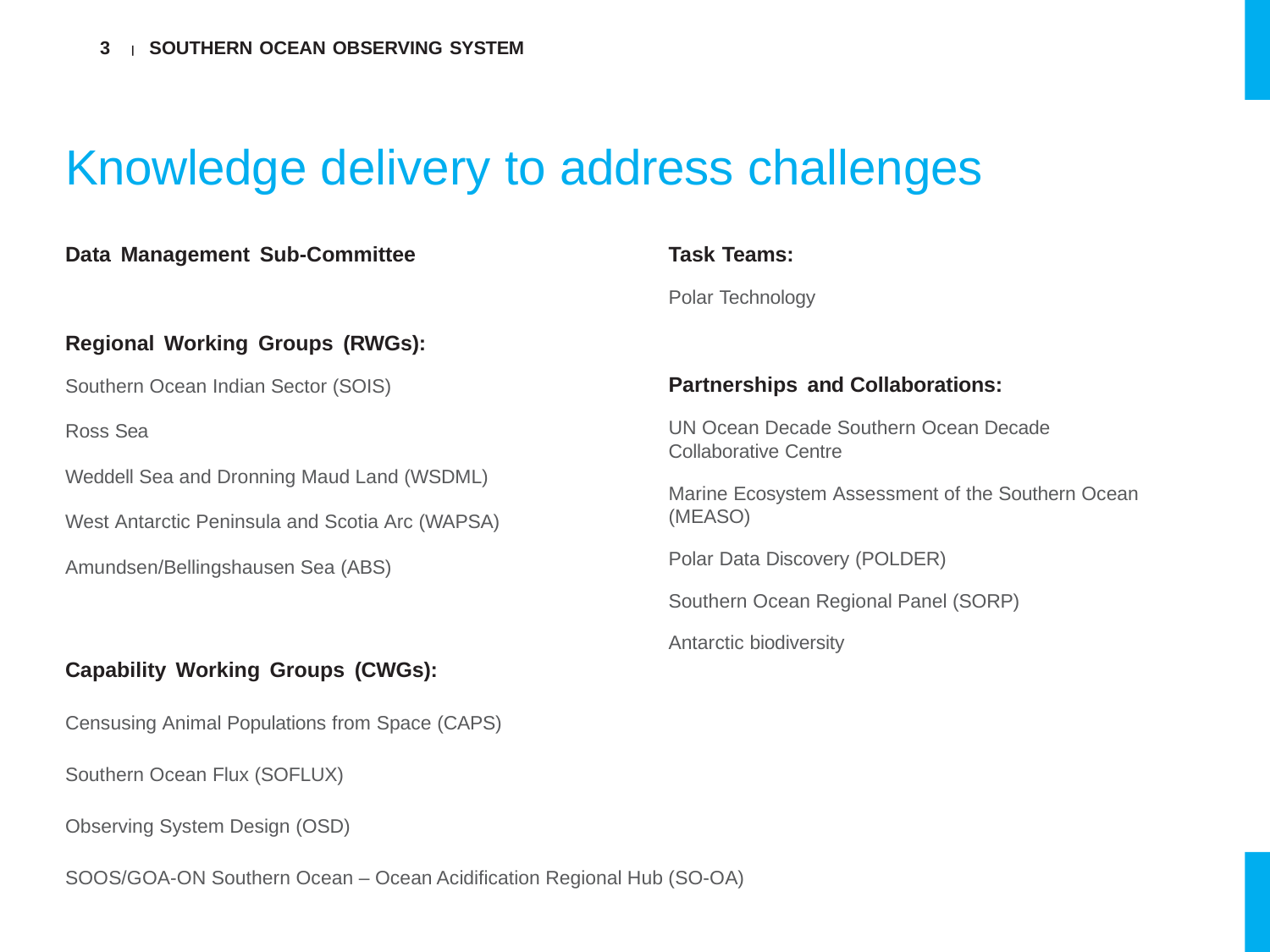

3 | SOUTHERN OCEAN OBSERVING SYSTEM
# Knowledge delivery to address challenges
Data Management Sub-Committee

Regional Working Groups (RWGs):
Southern Ocean Indian Sector (SOIS)
Ross Sea
Weddell Sea and Dronning Maud Land (WSDML)
West Antarctic Peninsula and Scotia Arc (WAPSA)
Amundsen/Bellingshausen Sea (ABS)

Capability Working Groups (CWGs):
Censusing Animal Populations from Space (CAPS)
Southern Ocean Flux (SOFLUX)
Observing System Design (OSD)
SOOS/GOA-ON Southern Ocean – Ocean Acidification Regional Hub (SO-OA)
Task Teams:
Polar Technology

Partnerships and Collaborations:
UN Ocean Decade Southern Ocean Decade Collaborative Centre
Marine Ecosystem Assessment of the Southern Ocean (MEASO)
Polar Data Discovery (POLDER)
Southern Ocean Regional Panel (SORP)
Antarctic biodiversity